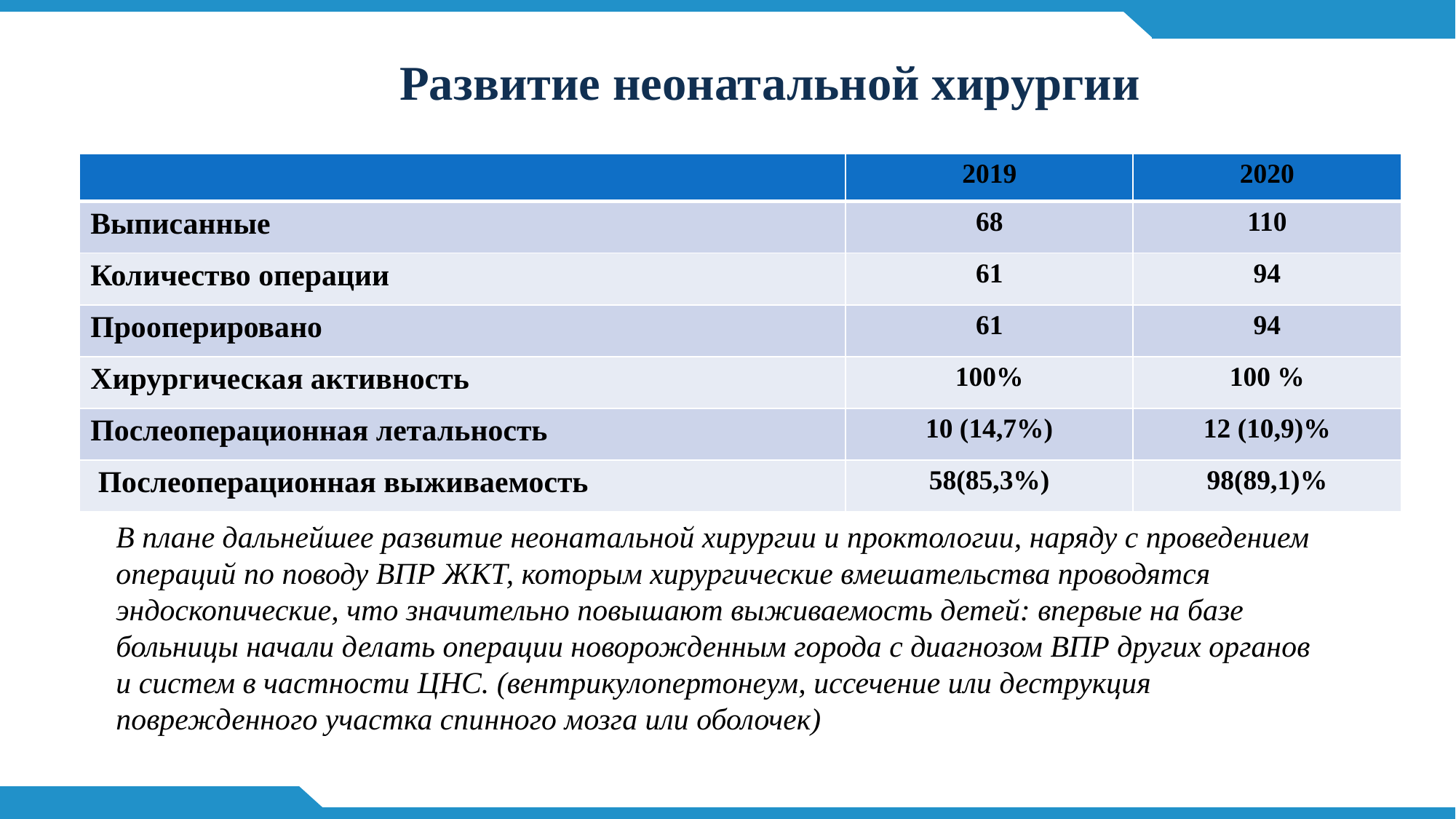

Развитие неонатальной хирургии
#

|  | 2019 | 2020 |
| --- | --- | --- |
| Выписанные | 68 | 110 |
| Количество операции | 61 | 94 |
| Прооперировано | 61 | 94 |
| Хирургическая активность | 100% | 100 % |
| Послеоперационная летальность | 10 (14,7%) | 12 (10,9)% |
| Послеоперационная выживаемость | 58(85,3%) | 98(89,1)% |

[unsupported chart]

В плане дальнейшее развитие неонатальной хирургии и проктологии, наряду с проведением операций по поводу ВПР ЖКТ, которым хирургические вмешательства проводятся эндоскопические, что значительно повышают выживаемость детей: впервые на базе больницы начали делать операции новорожденным города с диагнозом ВПР других органов и систем в частности ЦНС. (вентрикулопертонеум, иссечение или деструкция поврежденного участка спинного мозга или оболочек)